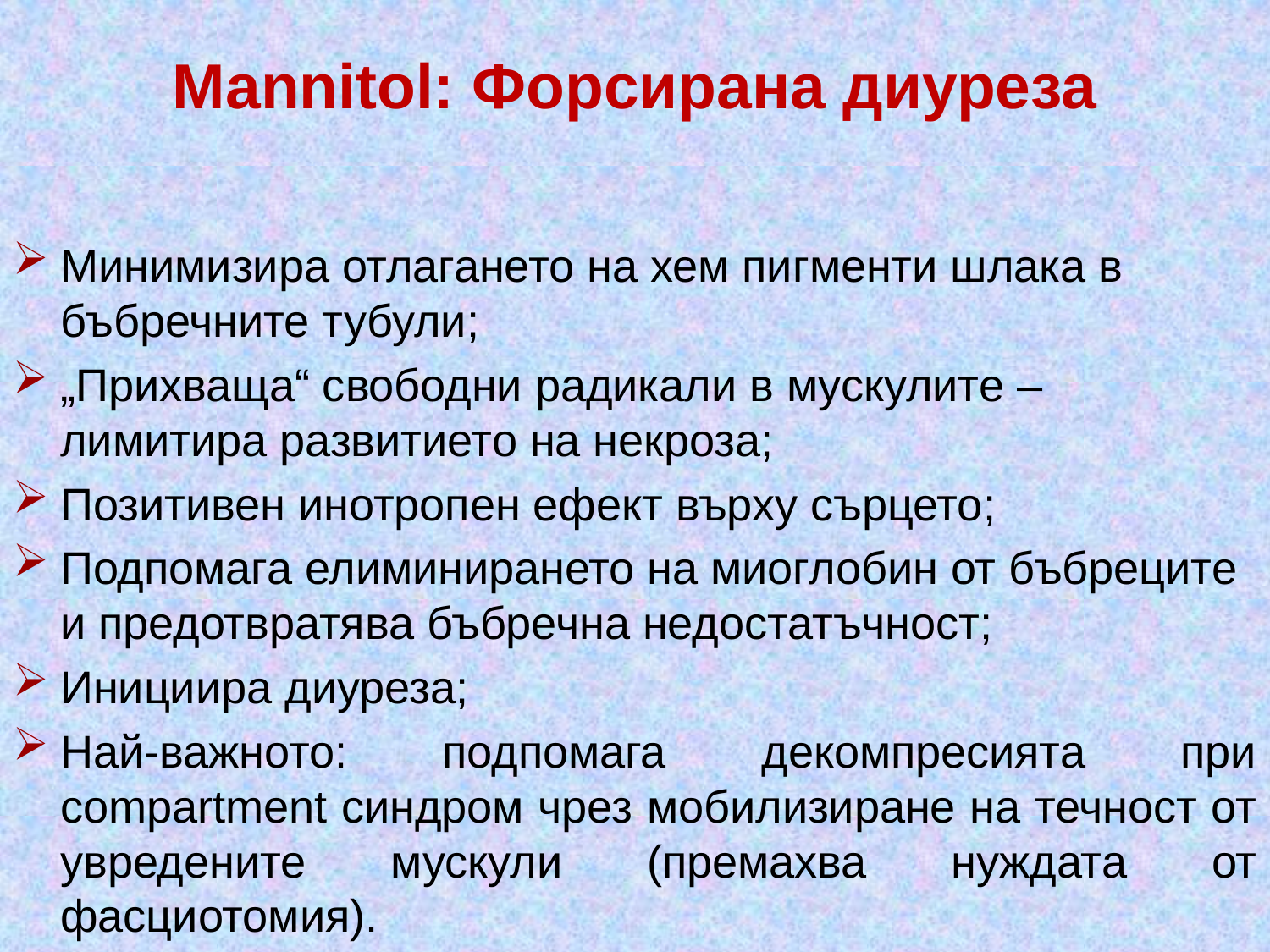

# Mannitol: Форсирана диуреза

Минимизира отлагането на хем пигменти шлака в бъбречните тубули;
„Прихваща“ свободни радикали в мускулите – лимитира развитието на некроза;
Позитивен инотропен ефект върху сърцето;
Подпомага елиминирането на миоглобин от бъбреците и предотвратява бъбречна недостатъчност;
Инициира диуреза;
Най-важното: подпомага декомпресията при compartment синдром чрез мобилизиране на течност от увредените мускули (премахва нуждата от фасциотомия).